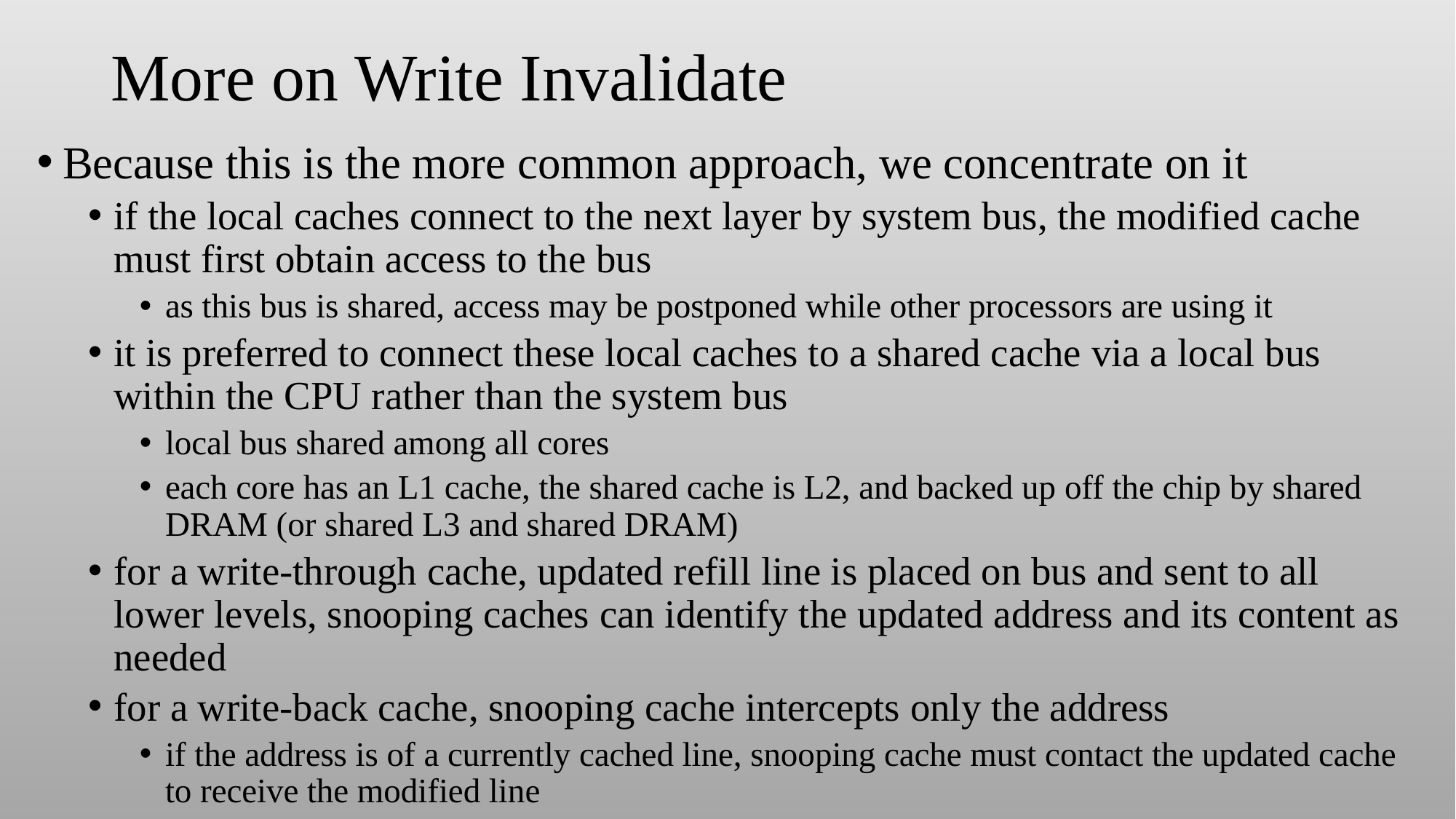

# More on Write Invalidate
Because this is the more common approach, we concentrate on it
if the local caches connect to the next layer by system bus, the modified cache must first obtain access to the bus
as this bus is shared, access may be postponed while other processors are using it
it is preferred to connect these local caches to a shared cache via a local bus within the CPU rather than the system bus
local bus shared among all cores
each core has an L1 cache, the shared cache is L2, and backed up off the chip by shared DRAM (or shared L3 and shared DRAM)
for a write-through cache, updated refill line is placed on bus and sent to all lower levels, snooping caches can identify the updated address and its content as needed
for a write-back cache, snooping cache intercepts only the address
if the address is of a currently cached line, snooping cache must contact the updated cache to receive the modified line